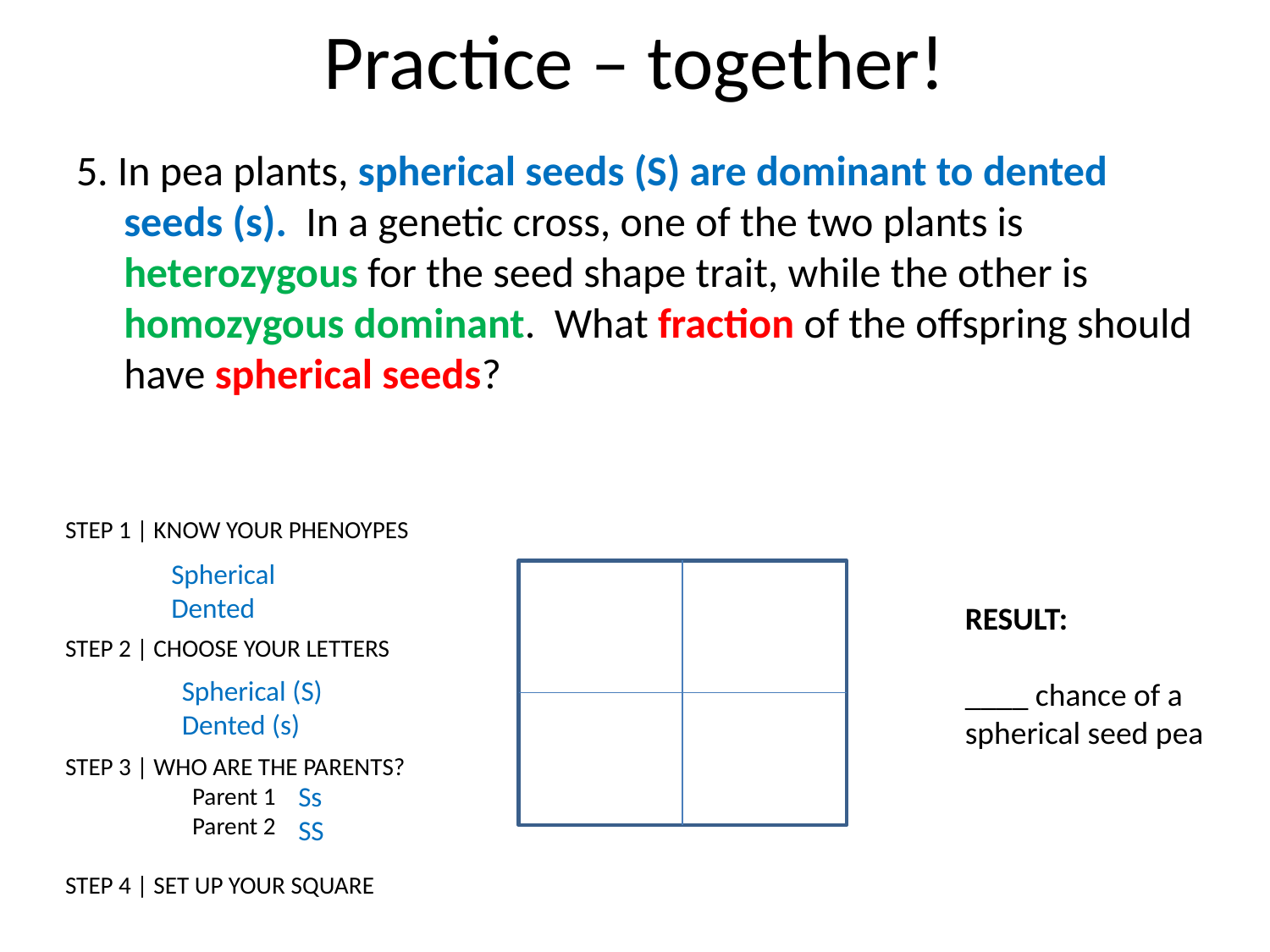

# Practice – together!
5. In pea plants, spherical seeds (S) are dominant to dented seeds (s).  In a genetic cross, one of the two plants is heterozygous for the seed shape trait, while the other is homozygous dominant.  What fraction of the offspring should have spherical seeds?
STEP 1 | KNOW YOUR PHENOYPES

STEP 2 | CHOOSE YOUR LETTERS

STEP 3 | WHO ARE THE PARENTS?
	Parent 1
	Parent 2

STEP 4 | SET UP YOUR SQUARE
Spherical
Dented

RESULT:

____ chance of a spherical seed pea
Spherical (S)
Dented (s)
Ss
SS